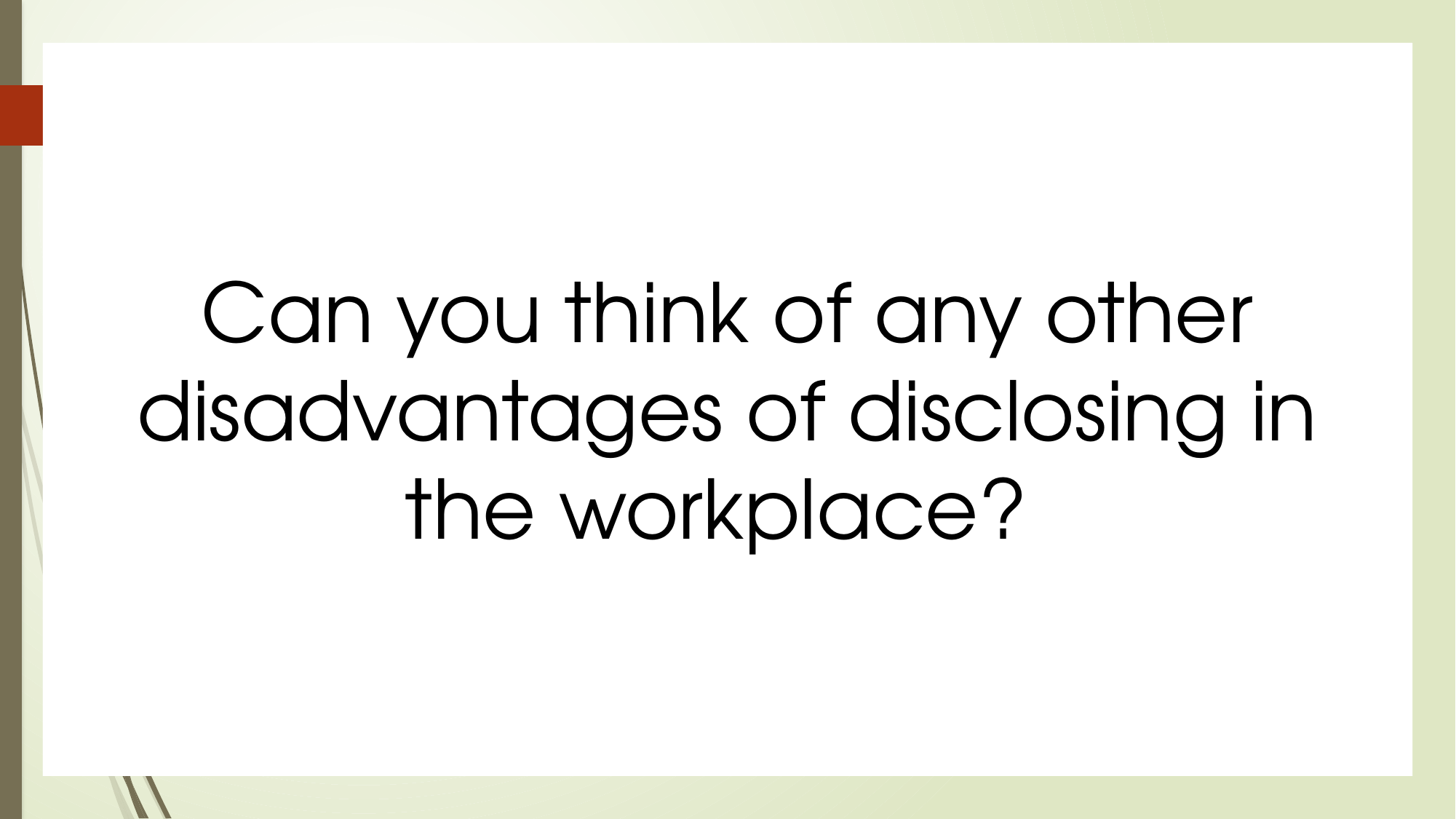

Can you think of any other disadvantages of disclosing in the workplace?